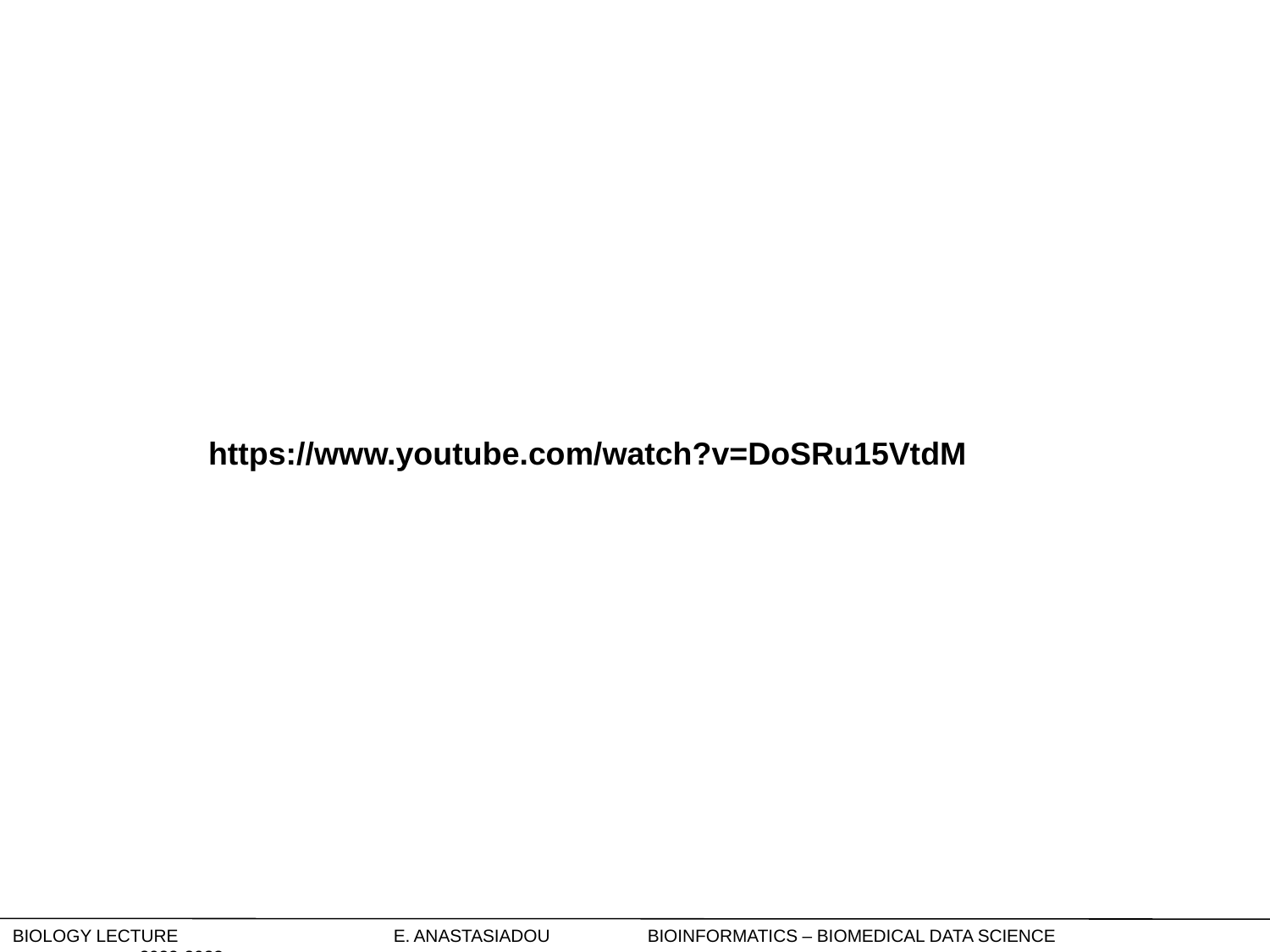

https://www.youtube.com/watch?v=DoSRu15VtdM
Biology Lecture		E. Anastasiadou	Bioinformatics – Biomedical Data Science		2022-2023